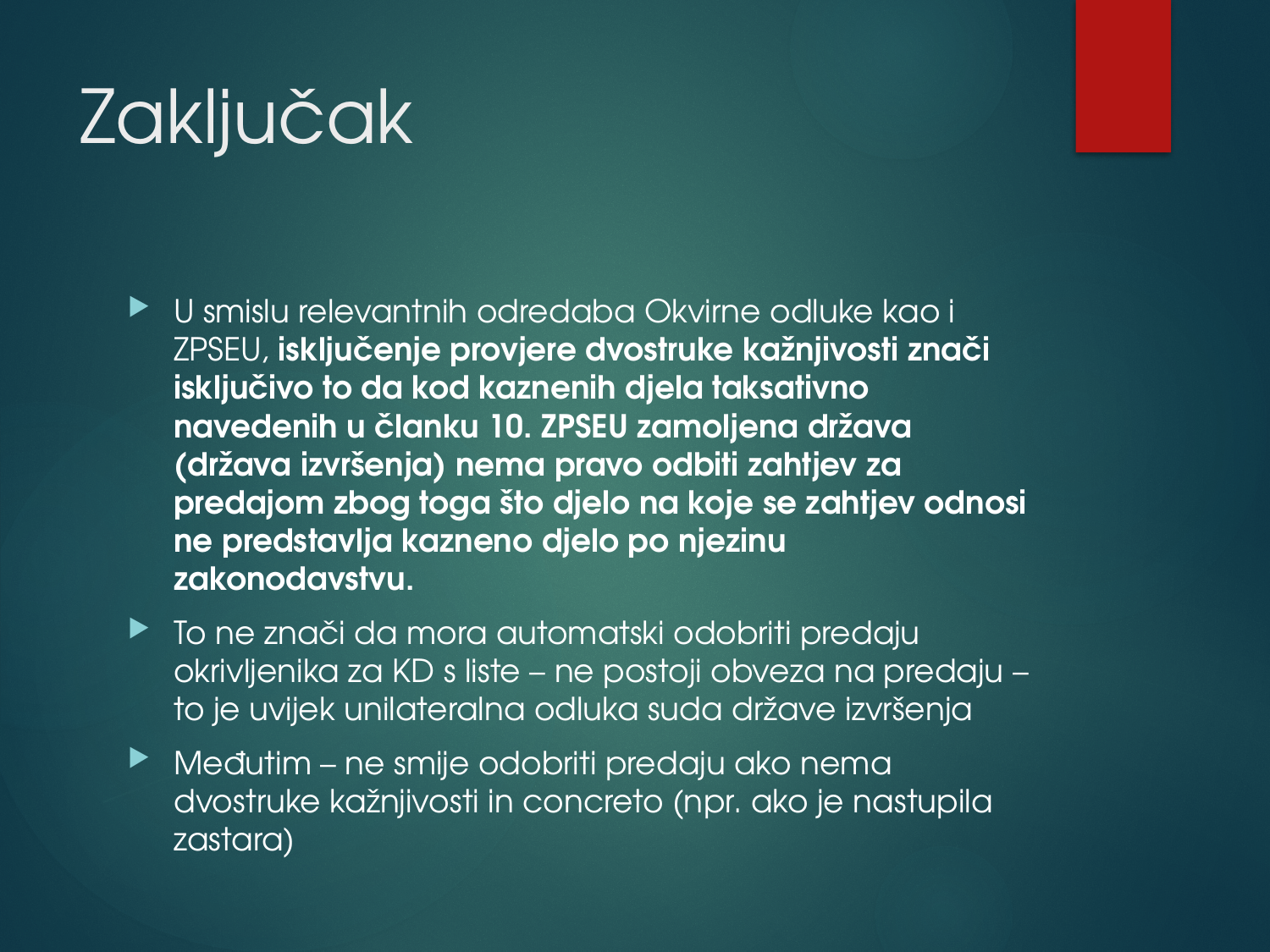

# Zaključak
U smislu relevantnih odredaba Okvirne odluke kao i ZPSEU, isključenje provjere dvostruke kažnjivosti znači isključivo to da kod kaznenih djela taksativno navedenih u članku 10. ZPSEU zamoljena država (država izvršenja) nema pravo odbiti zahtjev za predajom zbog toga što djelo na koje se zahtjev odnosi ne predstavlja kazneno djelo po njezinu zakonodavstvu.
To ne znači da mora automatski odobriti predaju okrivljenika za KD s liste – ne postoji obveza na predaju – to je uvijek unilateralna odluka suda države izvršenja
Međutim – ne smije odobriti predaju ako nema dvostruke kažnjivosti in concreto (npr. ako je nastupila zastara)